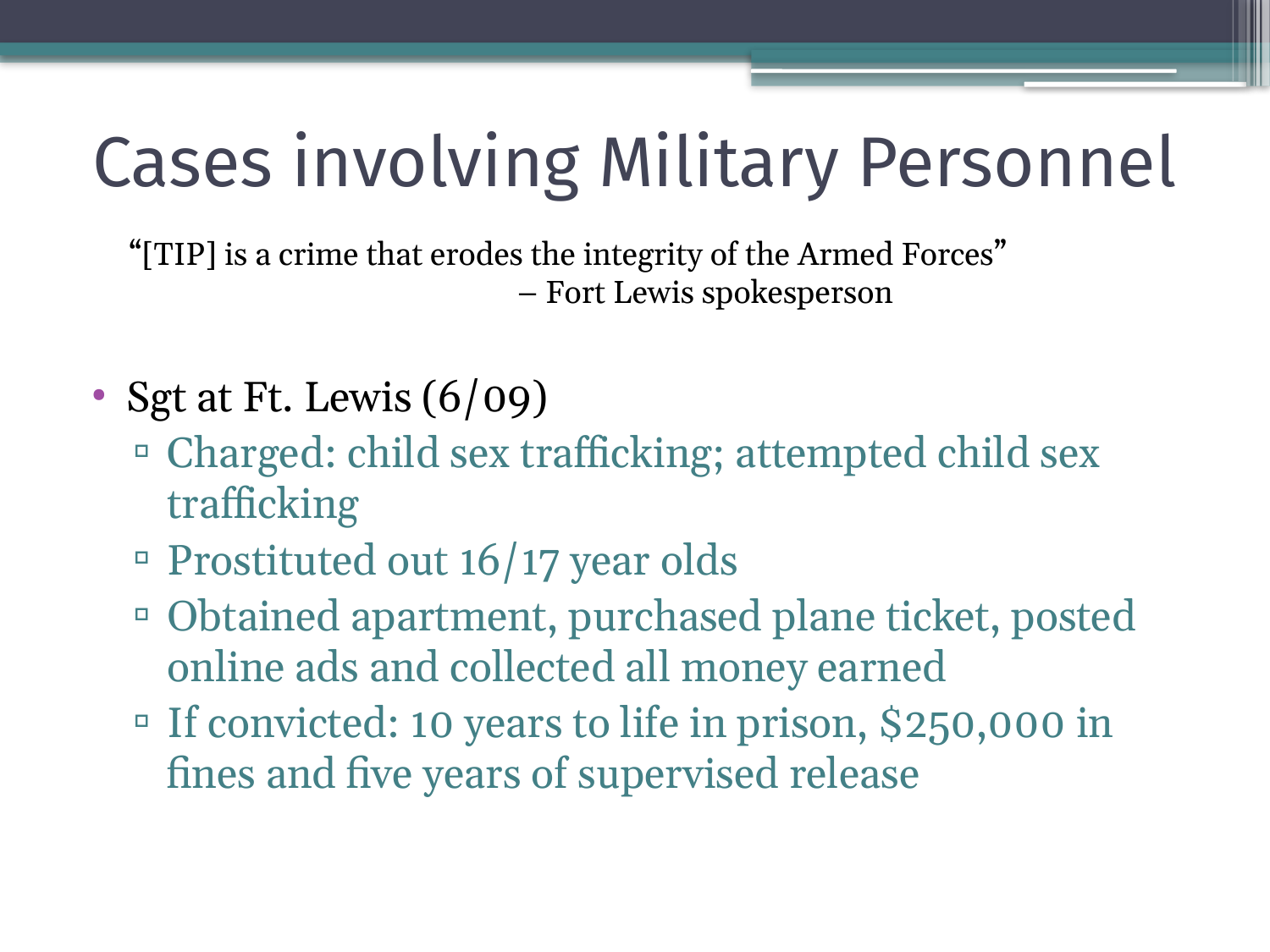

# Cases involving Military Personnel
“[TIP] is a crime that erodes the integrity of the Armed Forces”
			 – Fort Lewis spokesperson

Sgt at Ft. Lewis (6/09)
Charged: child sex trafficking; attempted child sex trafficking
Prostituted out 16/17 year olds
Obtained apartment, purchased plane ticket, posted online ads and collected all money earned
If convicted: 10 years to life in prison, $250,000 in fines and five years of supervised release